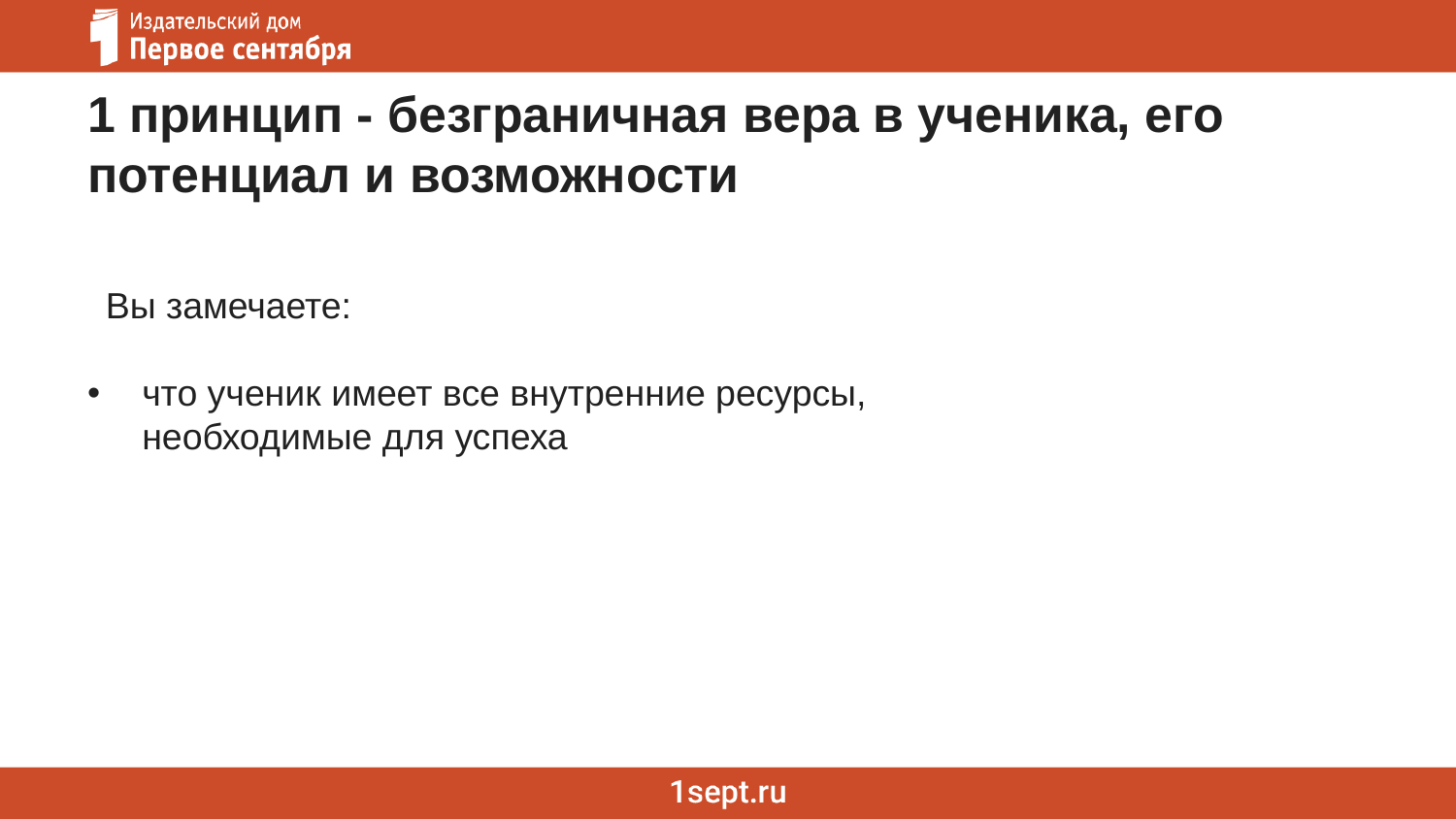

# 1 принцип - безграничная вера в ученика, его потенциал и возможности

Вы замечаете:

что ученик имеет все внутренние ресурсы, необходимые для успеха